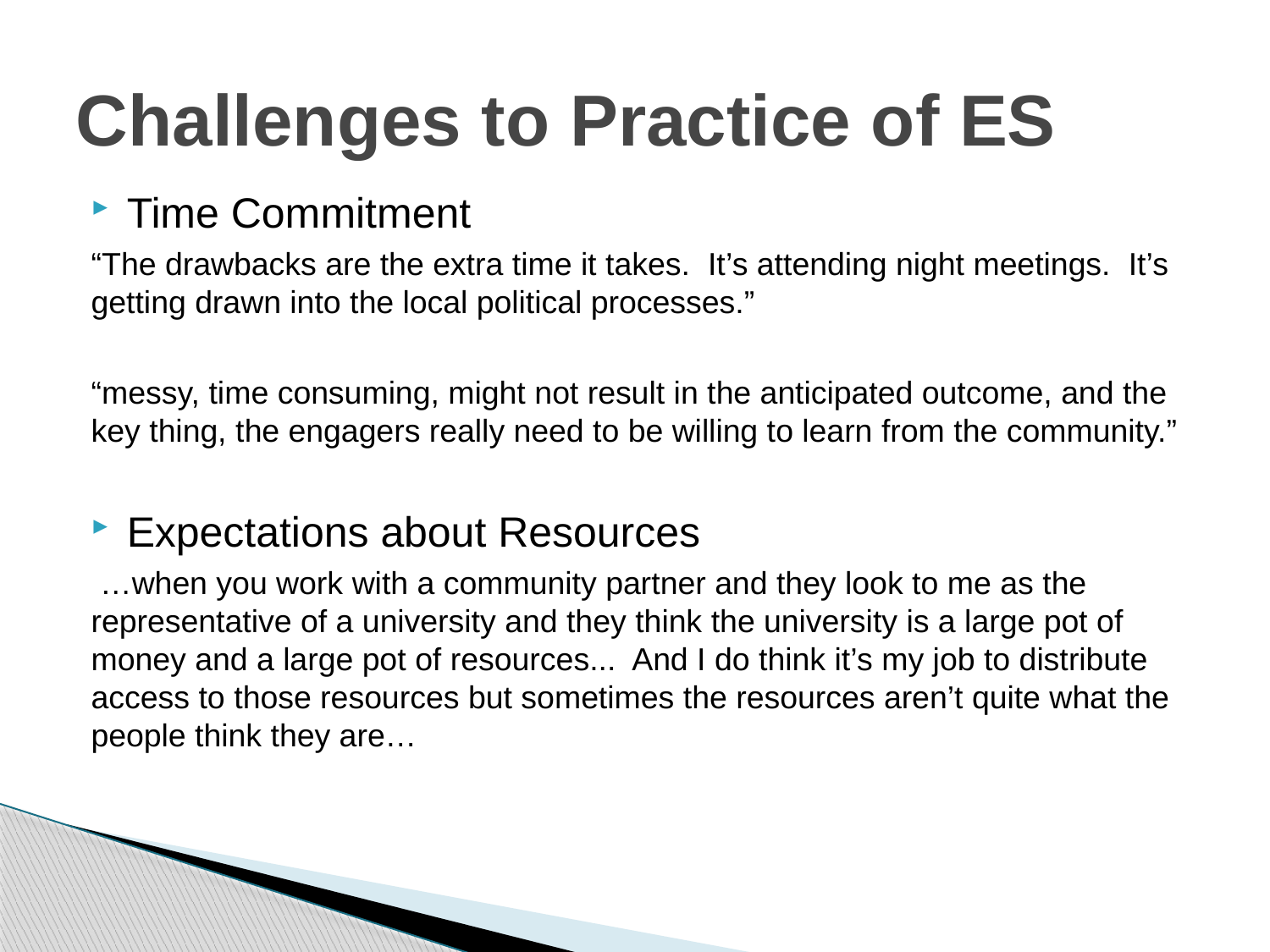

# Challenges to Practice of ES
Time Commitment
“The drawbacks are the extra time it takes.  It’s attending night meetings.  It’s getting drawn into the local political processes.”

“messy, time consuming, might not result in the anticipated outcome, and the key thing, the engagers really need to be willing to learn from the community.”

Expectations about Resources
 …when you work with a community partner and they look to me as the representative of a university and they think the university is a large pot of money and a large pot of resources...  And I do think it’s my job to distribute access to those resources but sometimes the resources aren’t quite what the people think they are…